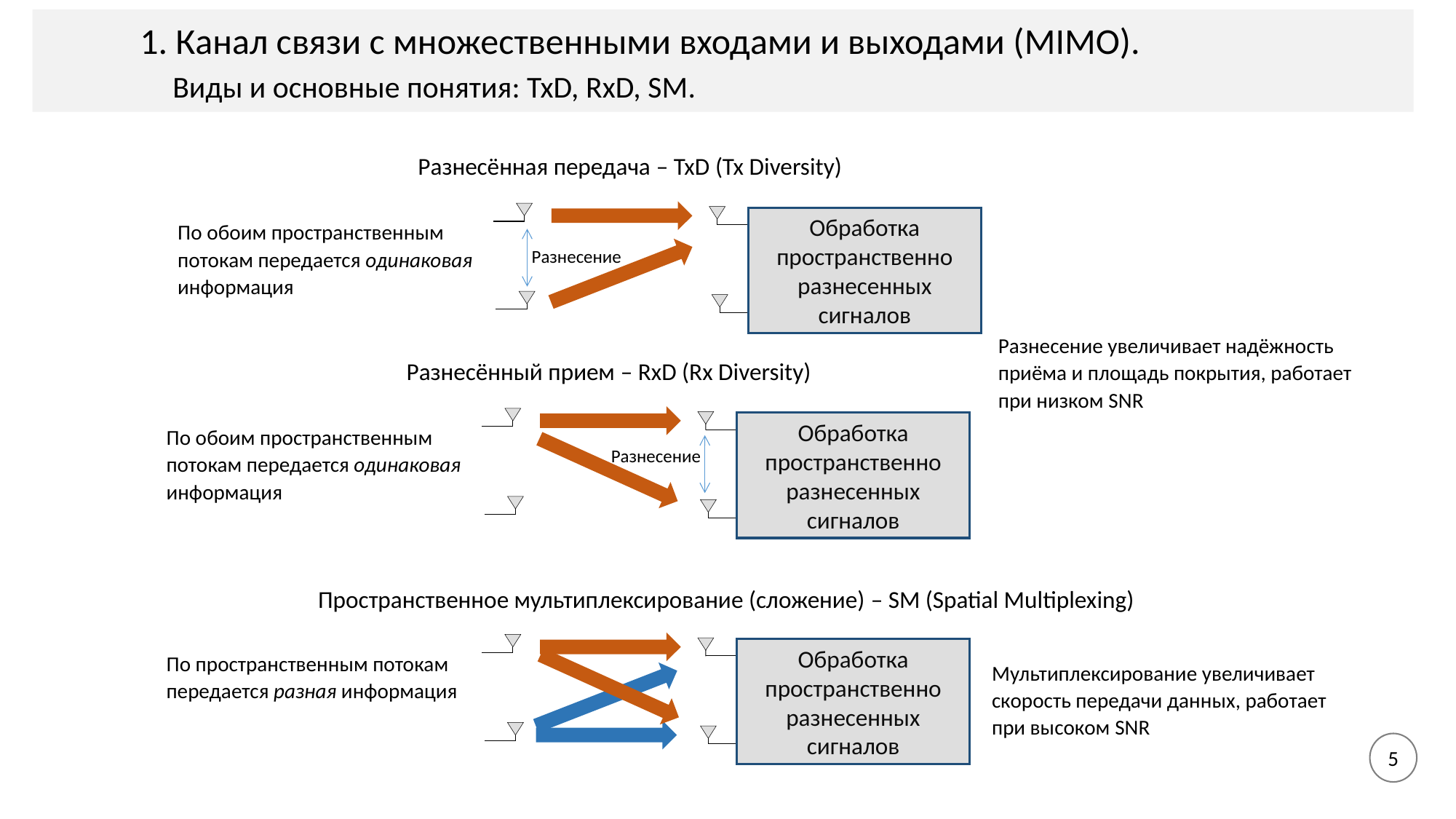

1. Канал связи с множественными входами и выходами (MIMO).
    Виды и основные понятия: TxD, RxD, SM.
Разнесённая передача – TxD (Tx Diversity)

Обработка пространственно разнесенных сигналов

По обоим пространственным потокам передается одинаковая информация
Разнесение
Разнесение увеличивает надёжность приёма и площадь покрытия, работает при низком SNR
Разнесённый прием – RxD (Rx Diversity)

Обработка пространственно разнесенных сигналов
По обоим пространственным потокам передается одинаковая информация
Разнесение

Пространственное мультиплексирование (сложение) – SM (Spatial Multiplexing)

Обработка пространственно разнесенных сигналов
По пространственным потокам передается разная информация
Мультиплексирование увеличивает скорость передачи данных, работает при высоком SNR

5